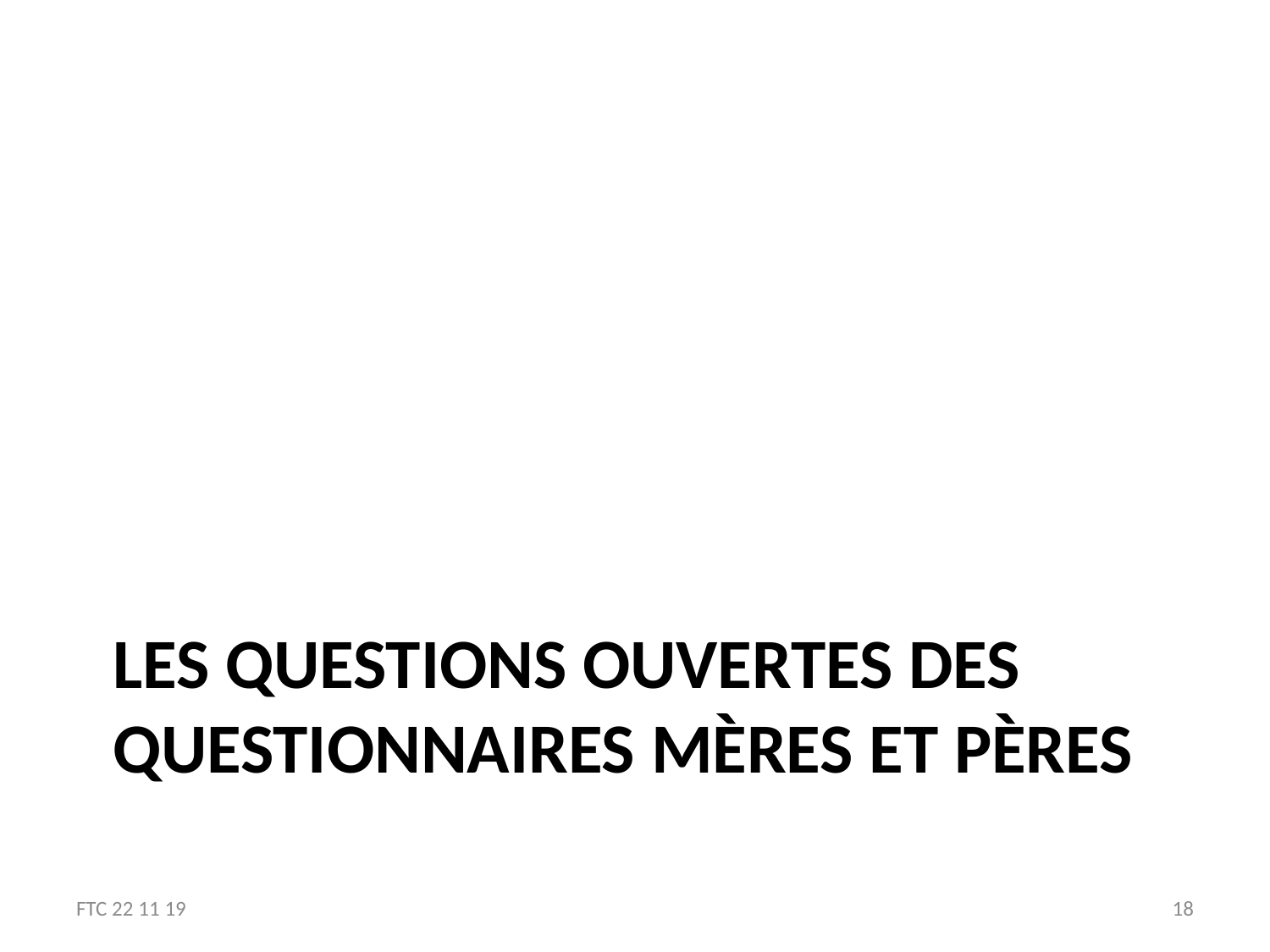

# Les questions ouvertes des questionnaires mères et pères
FTC 22 11 19
18